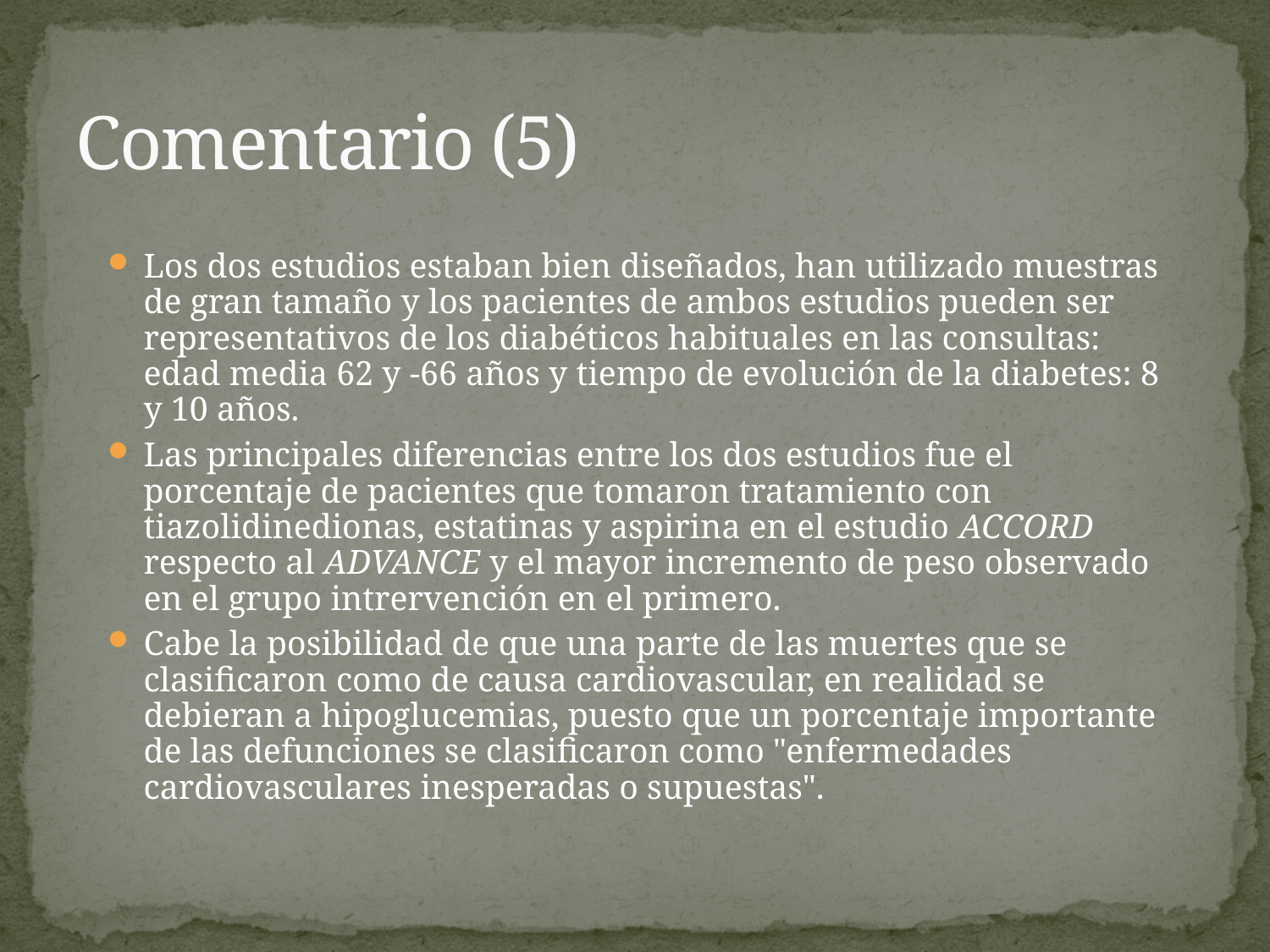

# Comentario (5)
Los dos estudios estaban bien diseñados, han utilizado muestras de gran tamaño y los pacientes de ambos estudios pueden ser representativos de los diabéticos habituales en las consultas: edad media 62 y -66 años y tiempo de evolución de la diabetes: 8 y 10 años.
Las principales diferencias entre los dos estudios fue el porcentaje de pacientes que tomaron tratamiento con tiazolidinedionas, estatinas y aspirina en el estudio ACCORD respecto al ADVANCE y el mayor incremento de peso observado en el grupo intrervención en el primero.
Cabe la posibilidad de que una parte de las muertes que se clasificaron como de causa cardiovascular, en realidad se debieran a hipoglucemias, puesto que un porcentaje importante de las defunciones se clasificaron como "enfermedades cardiovasculares inesperadas o supuestas".